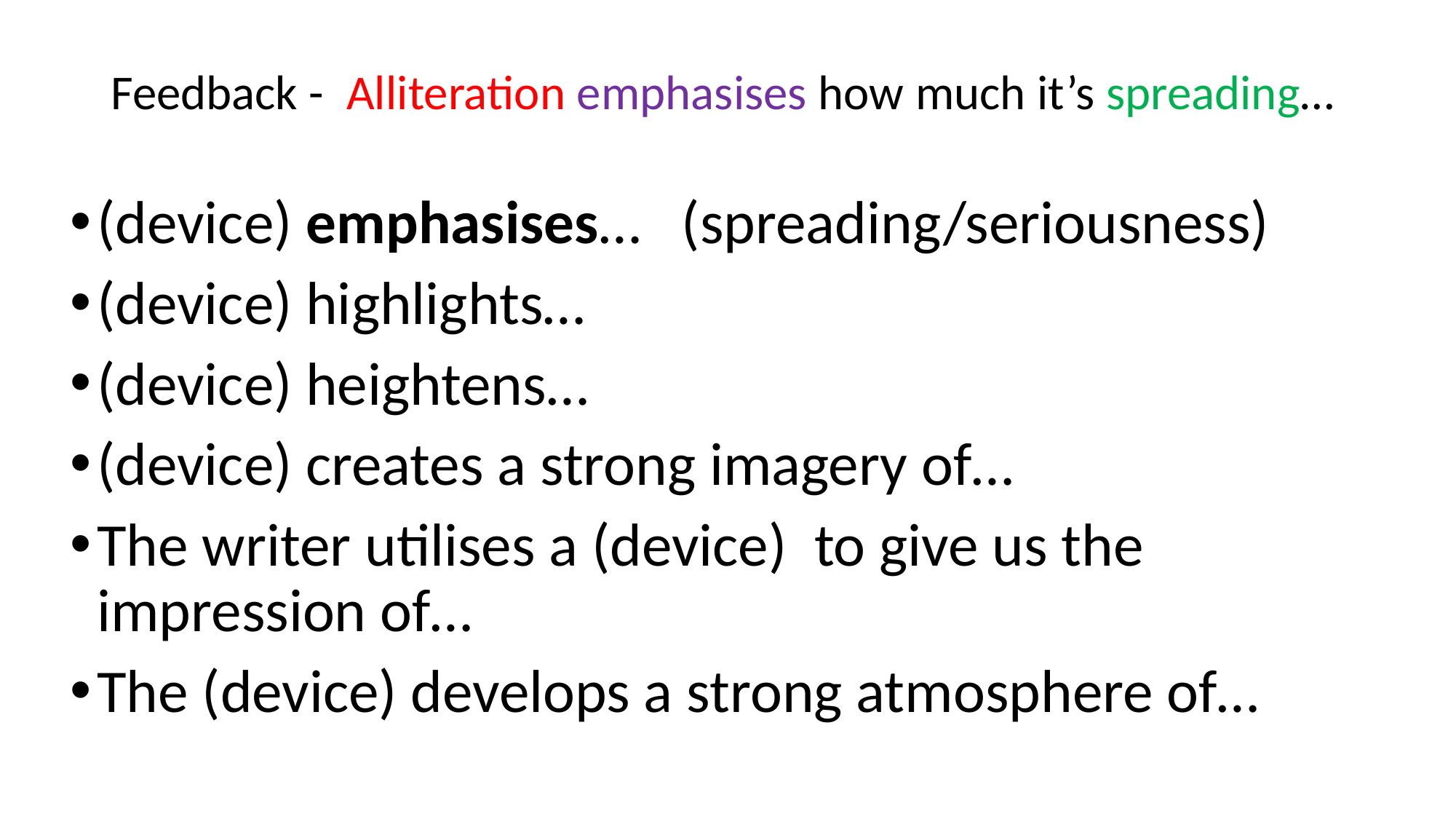

# Feedback -  Alliteration emphasises how much it’s spreading…
(device) emphasises…   (spreading/seriousness)
(device) highlights…
(device) heightens…
(device) creates a strong imagery of…
The writer utilises a (device)  to give us the impression of…
The (device) develops a strong atmosphere of…